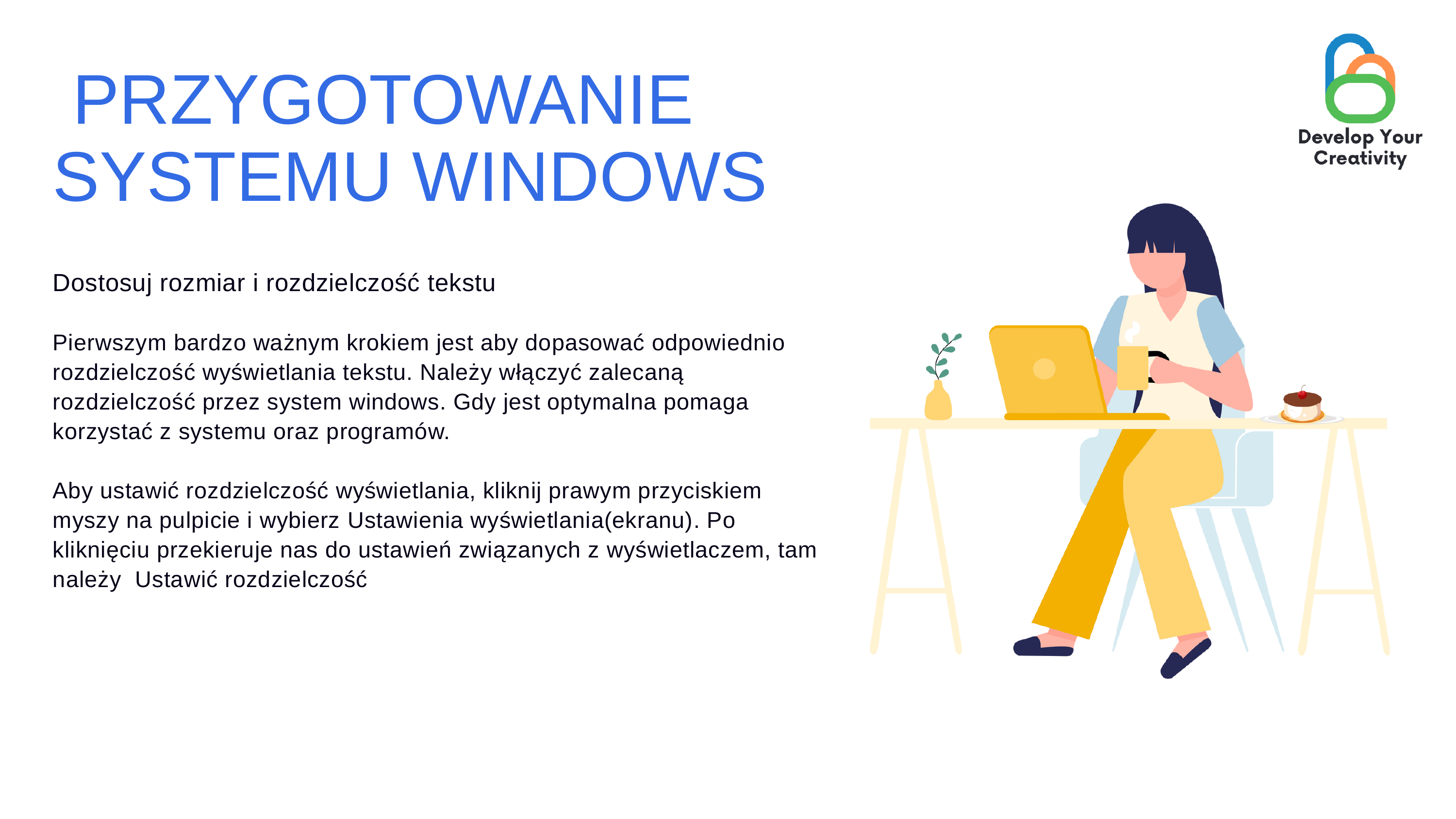

PRZYGOTOWANIE SYSTEMU WINDOWS
Dostosuj rozmiar i rozdzielczość tekstu

Pierwszym bardzo ważnym krokiem jest aby dopasować odpowiednio rozdzielczość wyświetlania tekstu. Należy włączyć zalecaną rozdzielczość przez system windows. Gdy jest optymalna pomaga korzystać z systemu oraz programów.

Aby ustawić rozdzielczość wyświetlania, kliknij prawym przyciskiem myszy na pulpicie i wybierz Ustawienia wyświetlania(ekranu). Po kliknięciu przekieruje nas do ustawień związanych z wyświetlaczem, tam należy  Ustawić rozdzielczość